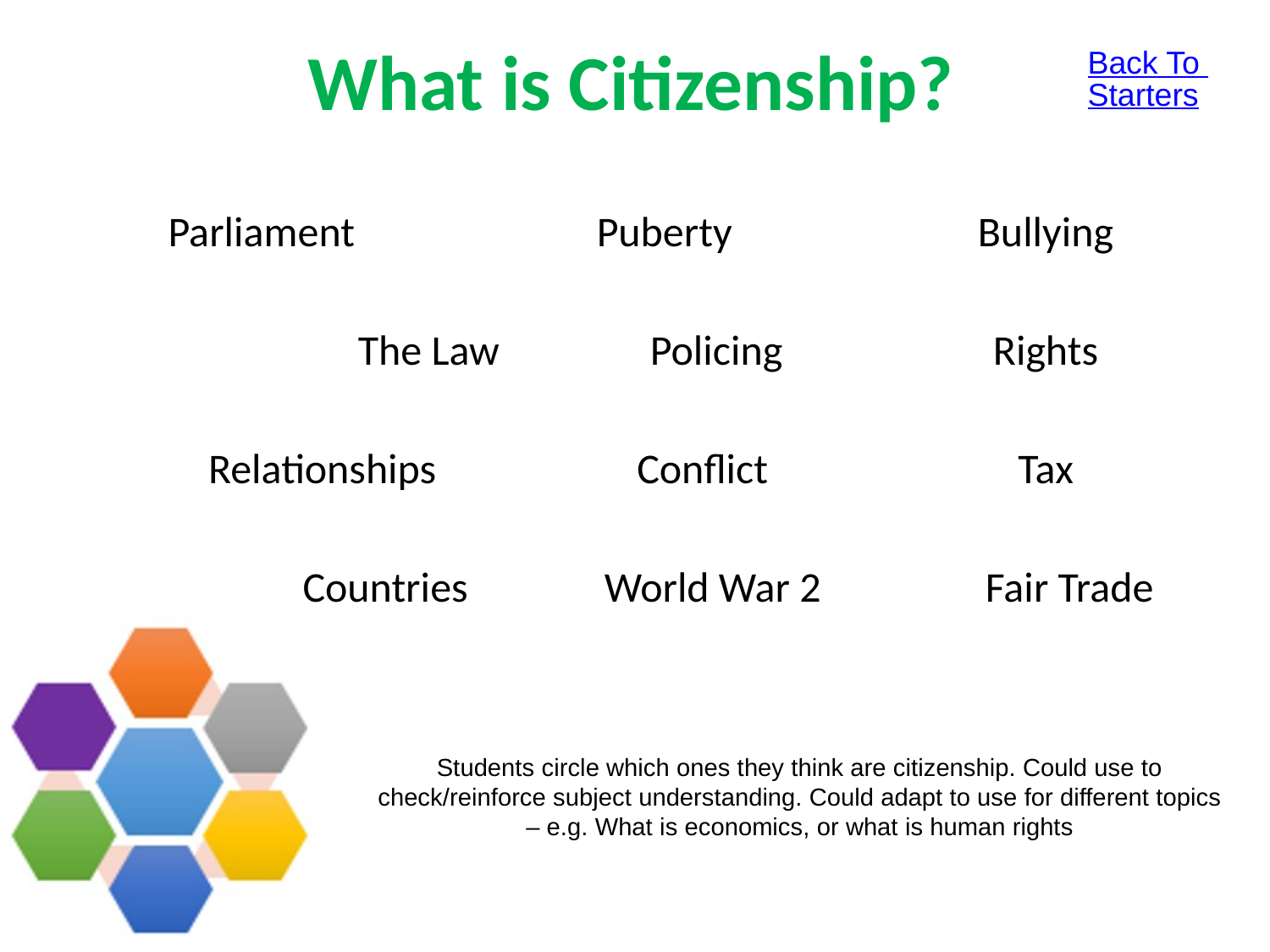

# What is Citizenship?
Back To Starters
Parliament		Puberty		Bullying

		The Law	    Policing		Rights

Relationships		Conflict		Tax

		Countries	     World War 2	     Fair Trade

Students circle which ones they think are citizenship. Could use to check/reinforce subject understanding. Could adapt to use for different topics – e.g. What is economics, or what is human rights